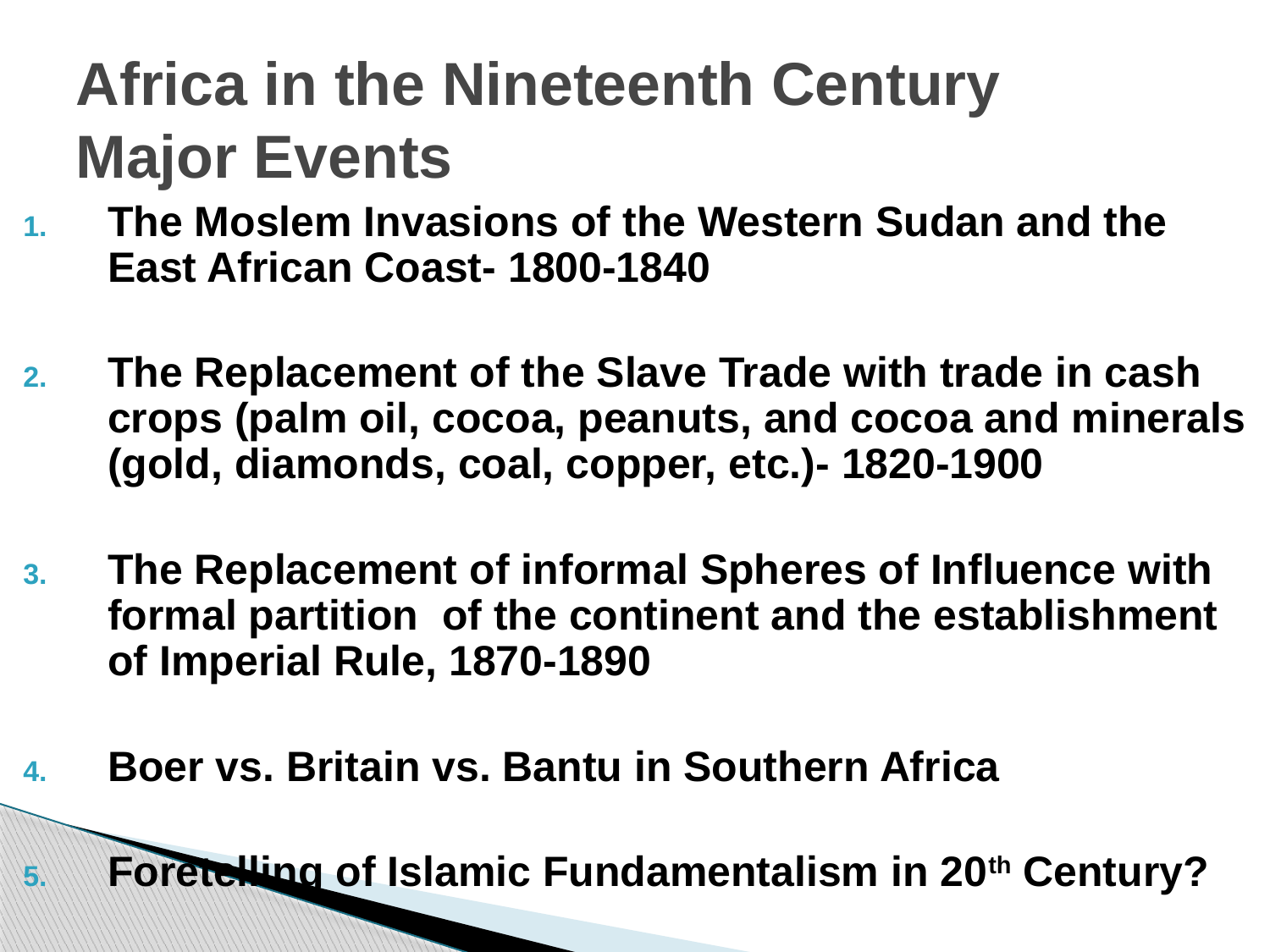

# Africa in the Nineteenth Century Major Events
The Moslem Invasions of the Western Sudan and the East African Coast- 1800-1840

The Replacement of the Slave Trade with trade in cash crops (palm oil, cocoa, peanuts, and cocoa and minerals (gold, diamonds, coal, copper, etc.)- 1820-1900

The Replacement of informal Spheres of Influence with formal partition  of the continent and the establishment of Imperial Rule, 1870-1890

Boer vs. Britain vs. Bantu in Southern Africa

Foretelling of Islamic Fundamentalism in 20th Century?